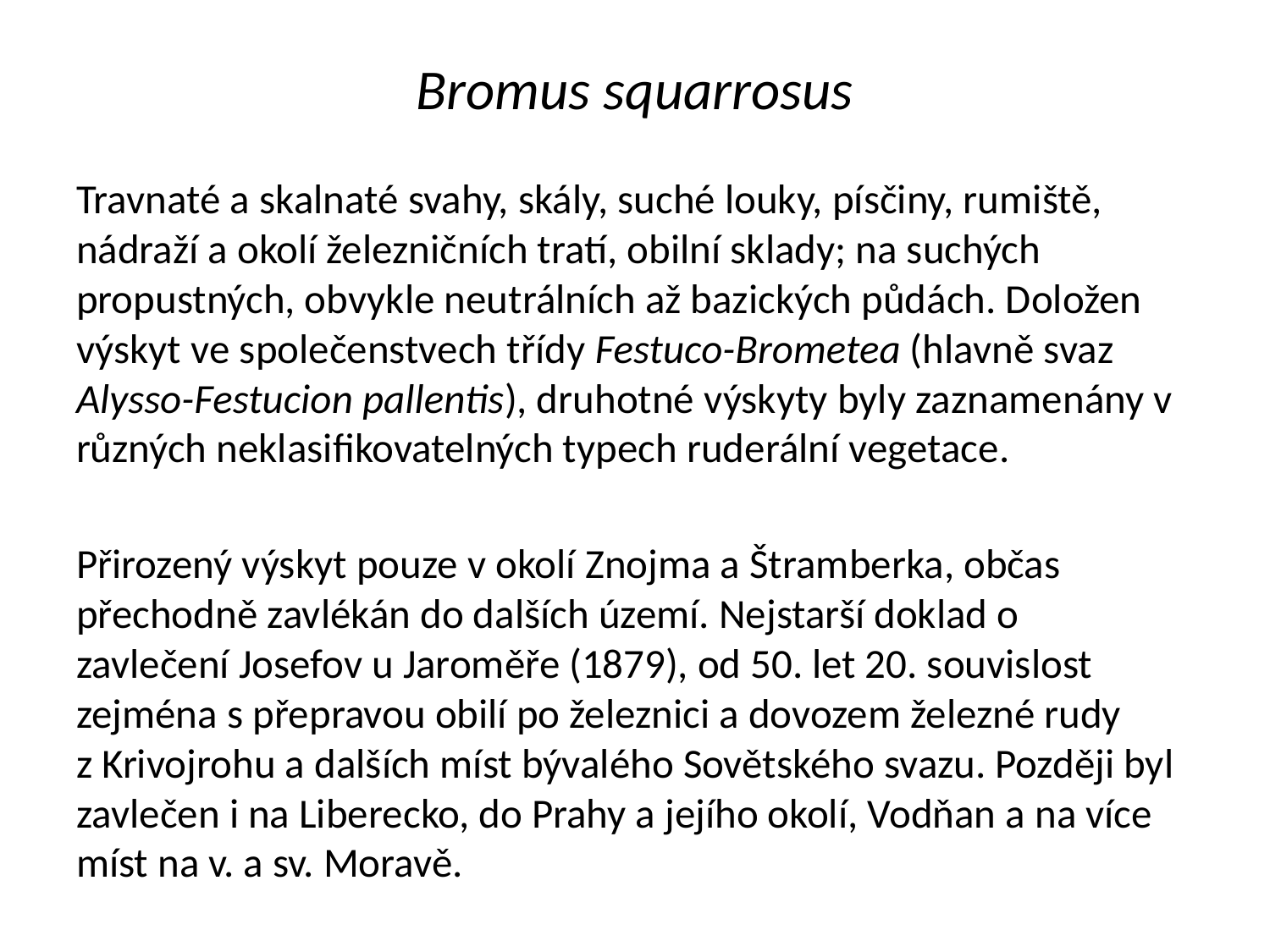

# Bromus squarrosus
Travnaté a skalnaté svahy, skály, suché louky, písčiny, rumiště, nádraží a okolí železničních tratí, obilní sklady; na suchých propustných, obvykle neutrálních až bazických půdách. Doložen výskyt ve společenstvech třídy Festuco-Brometea (hlavně svaz Alysso-Festucion pallentis), druhotné výskyty byly zaznamenány v různých neklasifikovatelných typech ruderální vegetace.

Přirozený výskyt pouze v okolí Znojma a Štramberka, občas přechodně zavlékán do dalších území. Nejstarší doklad o zavlečení Josefov u Jaroměře (1879), od 50. let 20. souvislost zejména s přepravou obilí po železnici a dovozem železné rudy z Krivojrohu a dalších míst bývalého Sovětského svazu. Později byl zavlečen i na Liberecko, do Prahy a jejího okolí, Vodňan a na více míst na v. a sv. Moravě.